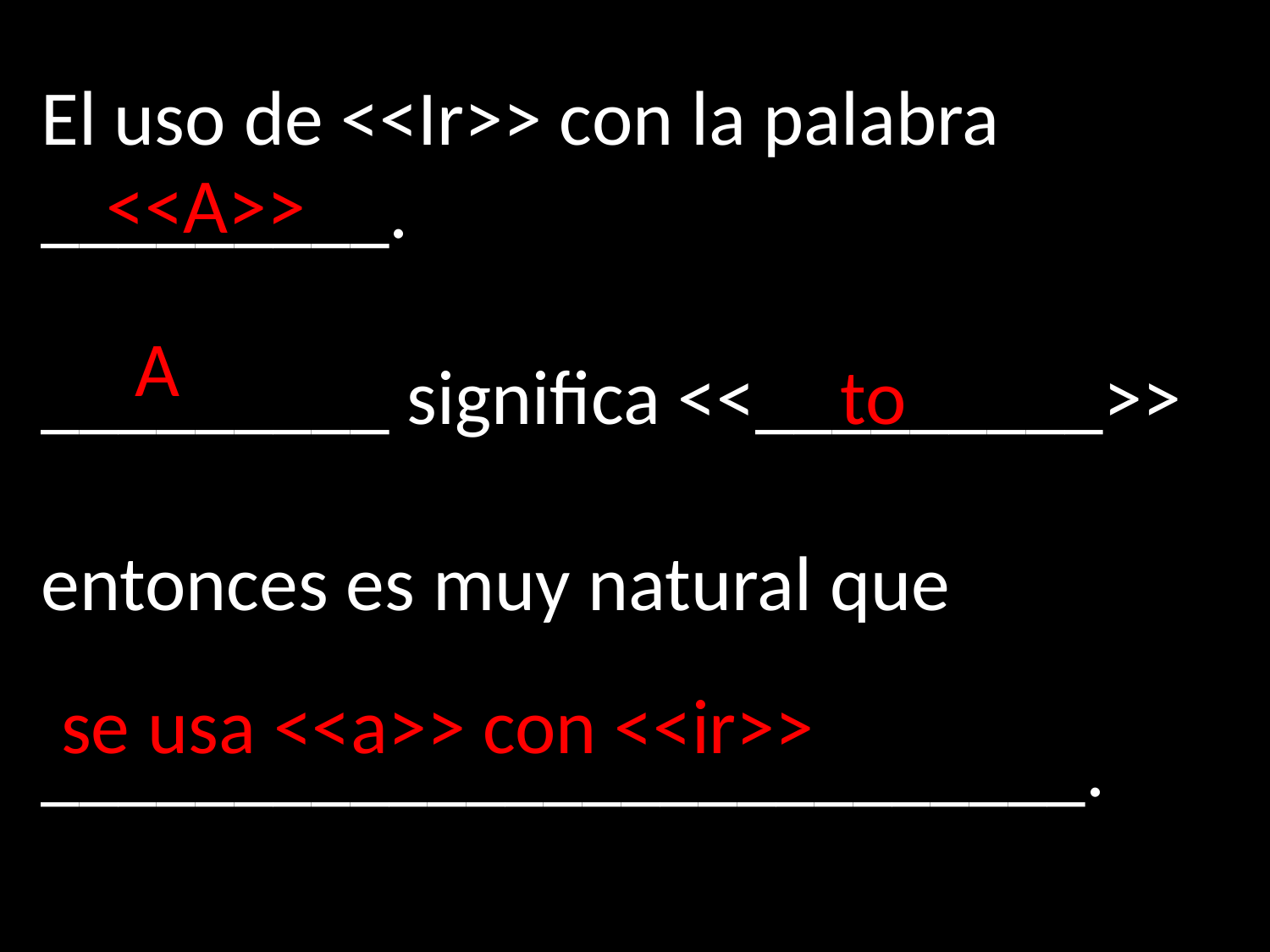

El uso de <<Ir>> con la palabra _________.

_________ significa <<_________>>

entonces es muy natural que

___________________________.
<<A>>
A
to
se usa <<a>> con <<ir>>